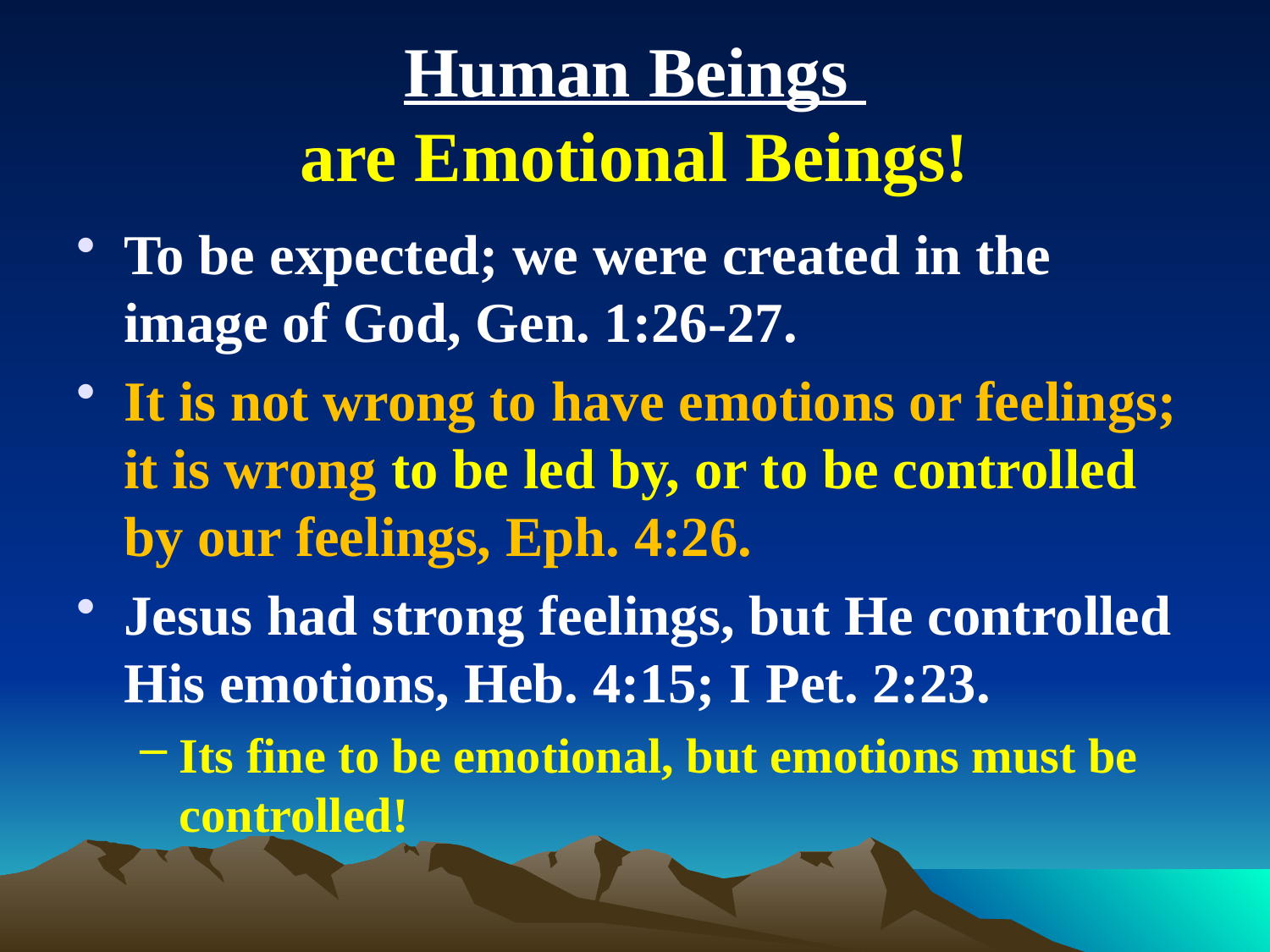

# Human Beings are Emotional Beings!
To be expected; we were created in the image of God, Gen. 1:26-27.
It is not wrong to have emotions or feelings; it is wrong to be led by, or to be controlled by our feelings, Eph. 4:26.
Jesus had strong feelings, but He controlled His emotions, Heb. 4:15; I Pet. 2:23.
Its fine to be emotional, but emotions must be controlled!